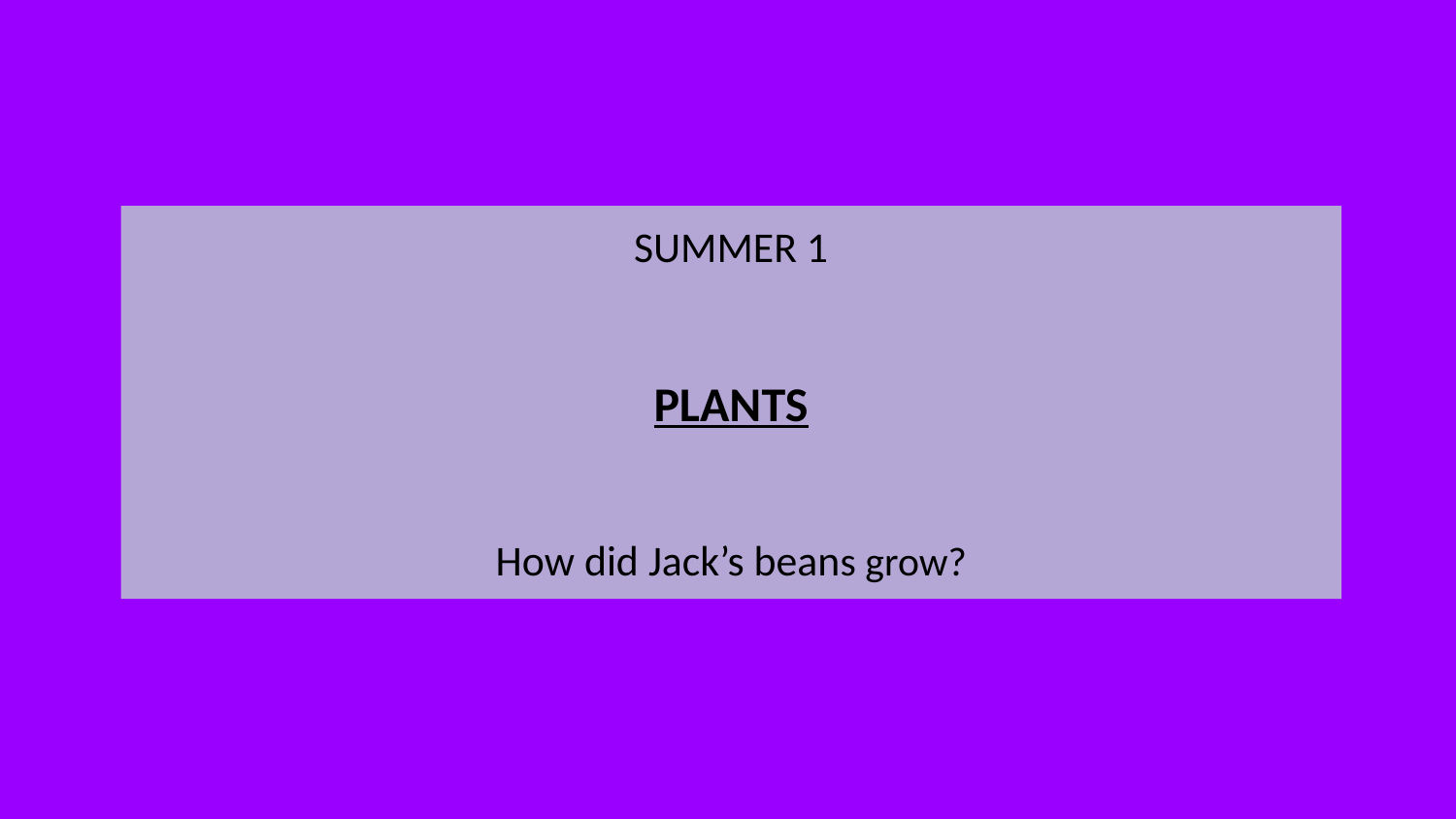

SUMMER 1

PLANTS

How did Jack’s beans grow?